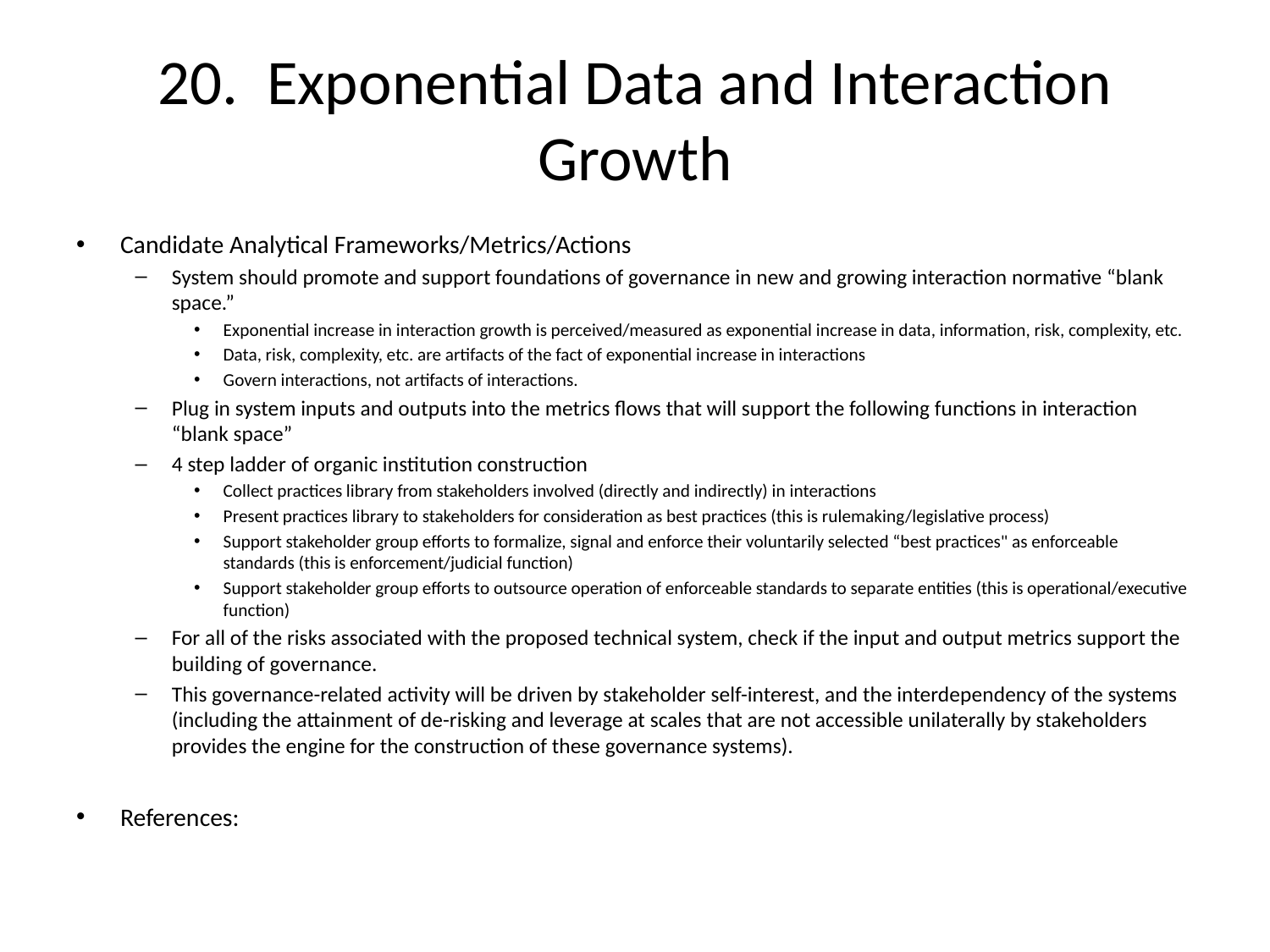

# 20.  Exponential Data and Interaction Growth
Candidate Analytical Frameworks/Metrics/Actions
System should promote and support foundations of governance in new and growing interaction normative “blank space.”
Exponential increase in interaction growth is perceived/measured as exponential increase in data, information, risk, complexity, etc.
Data, risk, complexity, etc. are artifacts of the fact of exponential increase in interactions
Govern interactions, not artifacts of interactions.
Plug in system inputs and outputs into the metrics flows that will support the following functions in interaction “blank space”
4 step ladder of organic institution construction
Collect practices library from stakeholders involved (directly and indirectly) in interactions
Present practices library to stakeholders for consideration as best practices (this is rulemaking/legislative process)
Support stakeholder group efforts to formalize, signal and enforce their voluntarily selected “best practices" as enforceable standards (this is enforcement/judicial function)
Support stakeholder group efforts to outsource operation of enforceable standards to separate entities (this is operational/executive function)
For all of the risks associated with the proposed technical system, check if the input and output metrics support the building of governance.
This governance-related activity will be driven by stakeholder self-interest, and the interdependency of the systems (including the attainment of de-risking and leverage at scales that are not accessible unilaterally by stakeholders provides the engine for the construction of these governance systems).

References: